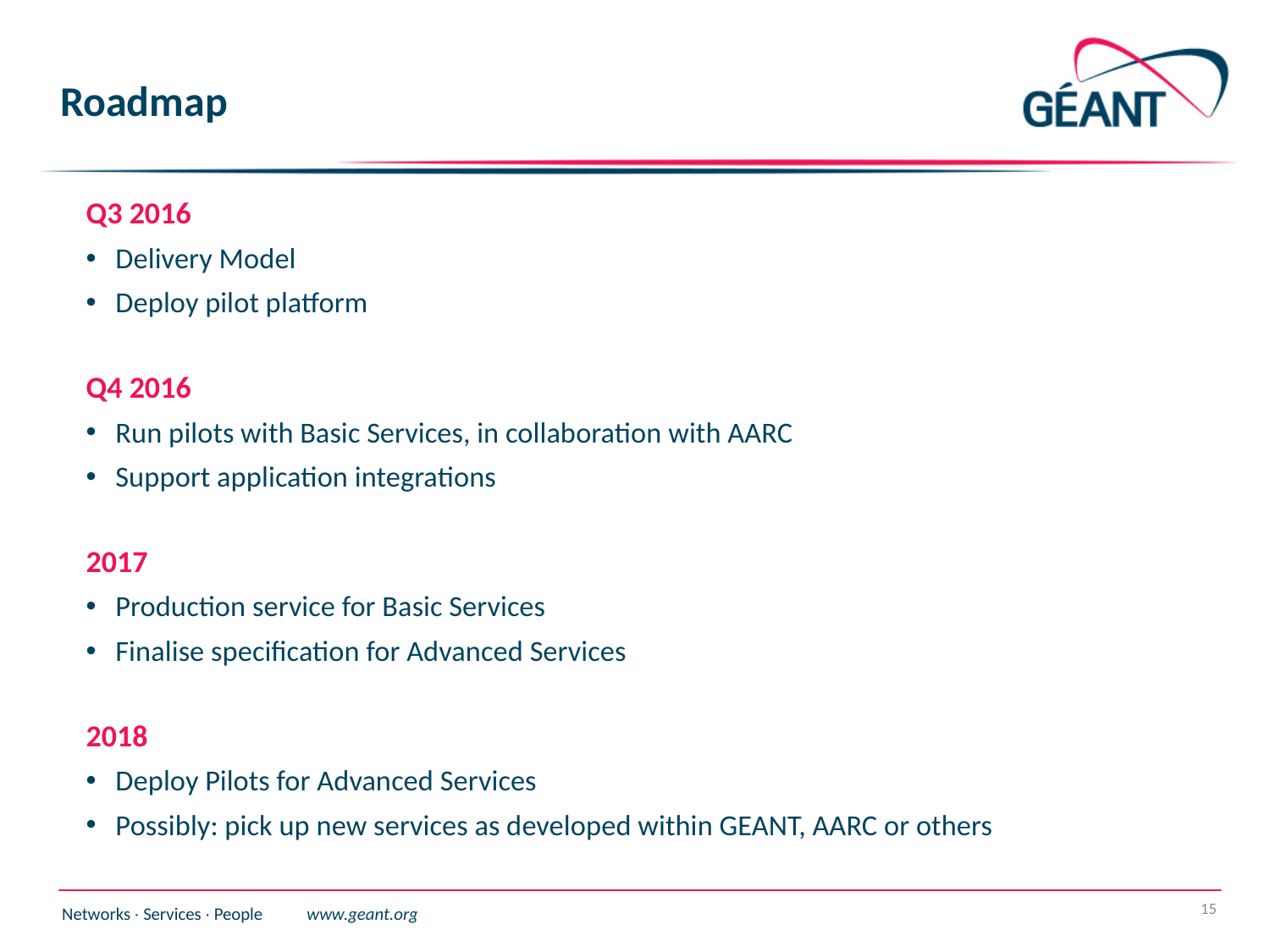

# Roadmap
Q3 2016
Delivery Model
Deploy pilot platform

Q4 2016
Run pilots with Basic Services, in collaboration with AARC
Support application integrations

2017
Production service for Basic Services
Finalise specification for Advanced Services

2018
Deploy Pilots for Advanced Services
Possibly: pick up new services as developed within GEANT, AARC or others

15